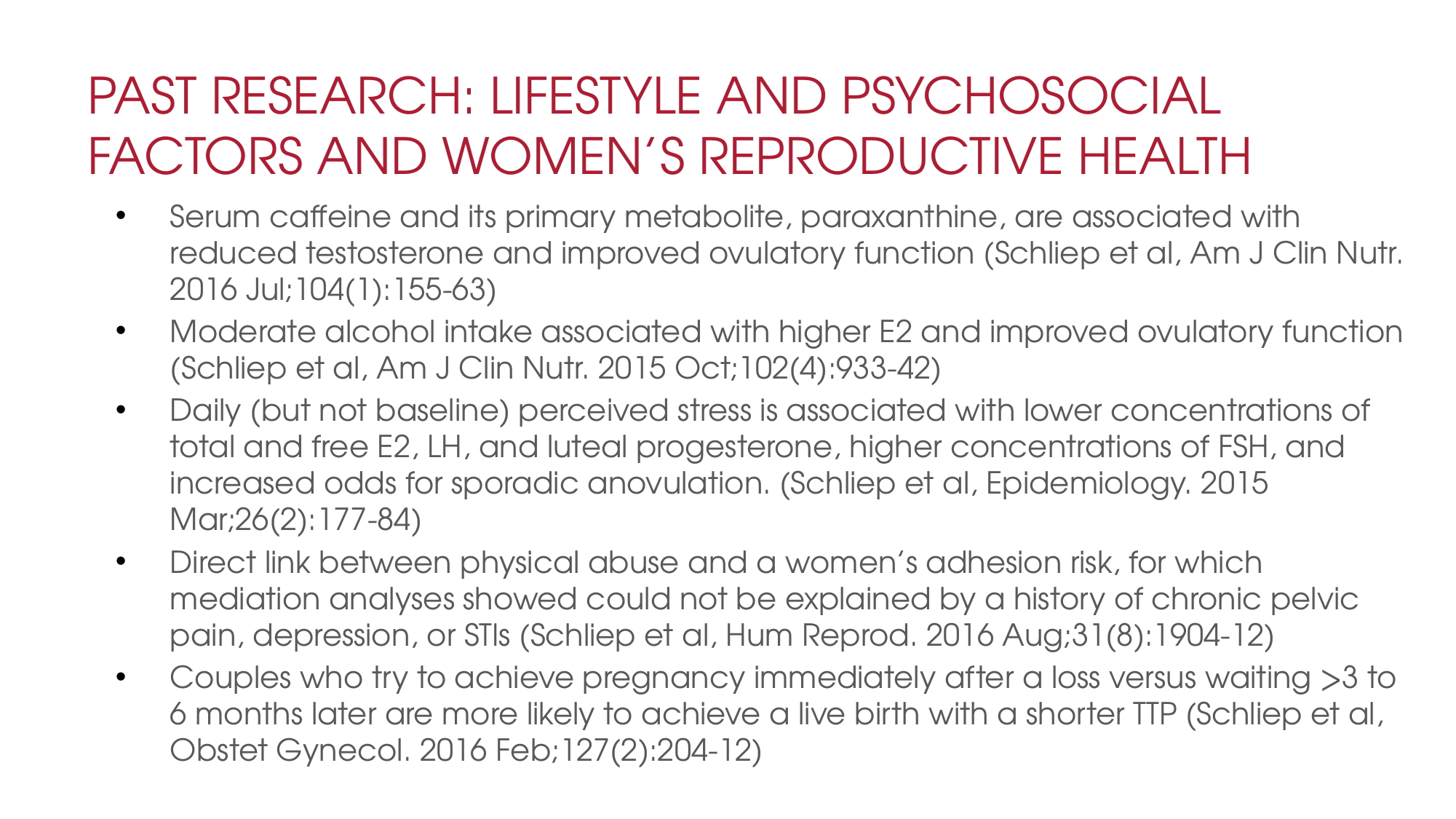

# Past Research: Lifestyle and Psychosocial Factors and Women’s reproductive health
Serum caffeine and its primary metabolite, paraxanthine, are associated with reduced testosterone and improved ovulatory function (Schliep et al, Am J Clin Nutr. 2016 Jul;104(1):155-63)
Moderate alcohol intake associated with higher E2 and improved ovulatory function (Schliep et al, Am J Clin Nutr. 2015 Oct;102(4):933-42)
Daily (but not baseline) perceived stress is associated with lower concentrations of total and free E2, LH, and luteal progesterone, higher concentrations of FSH, and increased odds for sporadic anovulation. (Schliep et al, Epidemiology. 2015 Mar;26(2):177-84)
Direct link between physical abuse and a women’s adhesion risk, for which mediation analyses showed could not be explained by a history of chronic pelvic pain, depression, or STIs (Schliep et al, Hum Reprod. 2016 Aug;31(8):1904-12)
Couples who try to achieve pregnancy immediately after a loss versus waiting >3 to 6 months later are more likely to achieve a live birth with a shorter TTP (Schliep et al, Obstet Gynecol. 2016 Feb;127(2):204-12)